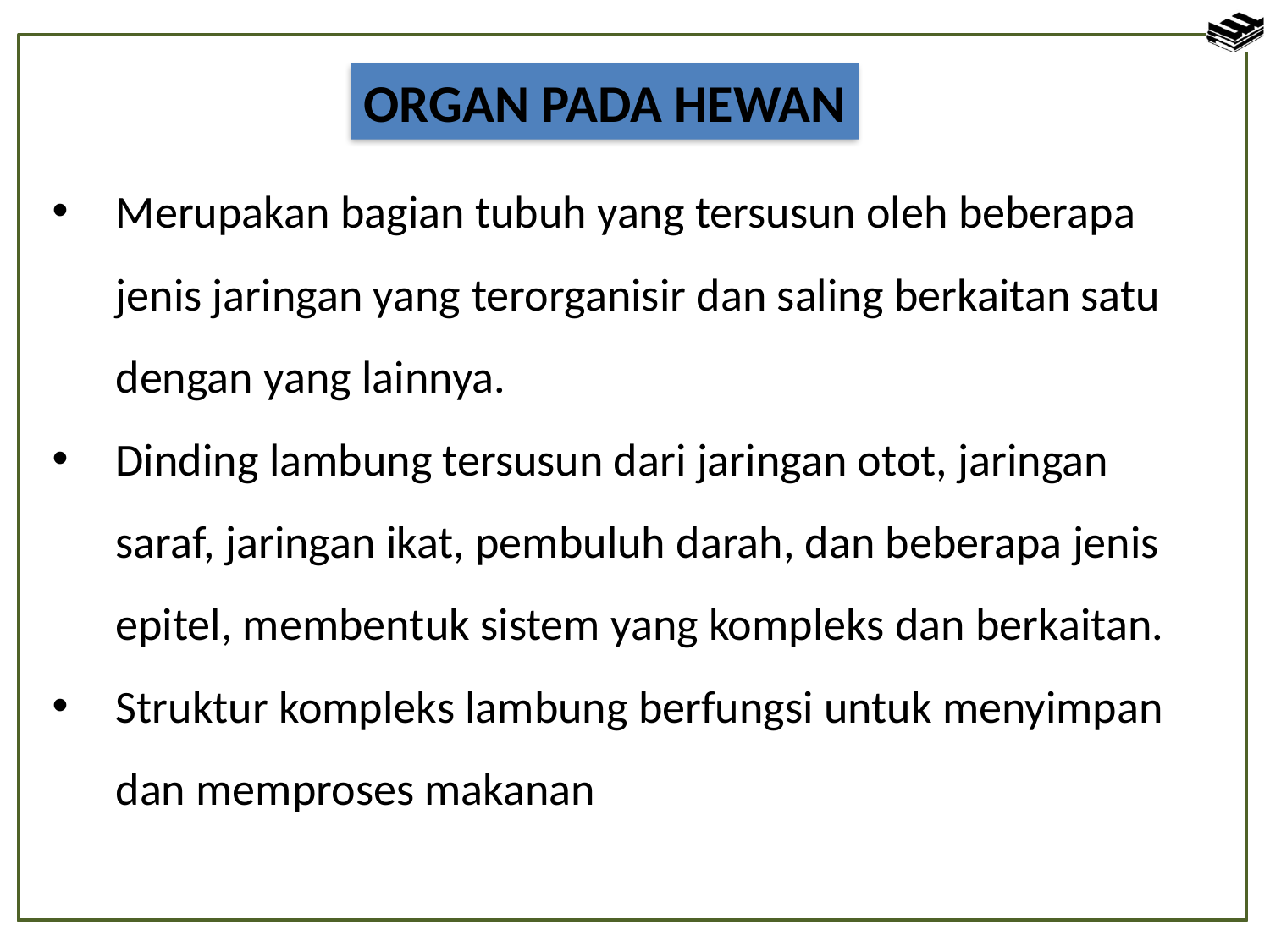

ORGAN PADA HEWAN
Merupakan bagian tubuh yang tersusun oleh beberapa jenis jaringan yang terorganisir dan saling berkaitan satu dengan yang lainnya.
Dinding lambung tersusun dari jaringan otot, jaringan saraf, jaringan ikat, pembuluh darah, dan beberapa jenis epitel, membentuk sistem yang kompleks dan berkaitan.
Struktur kompleks lambung berfungsi untuk menyimpan dan memproses makanan